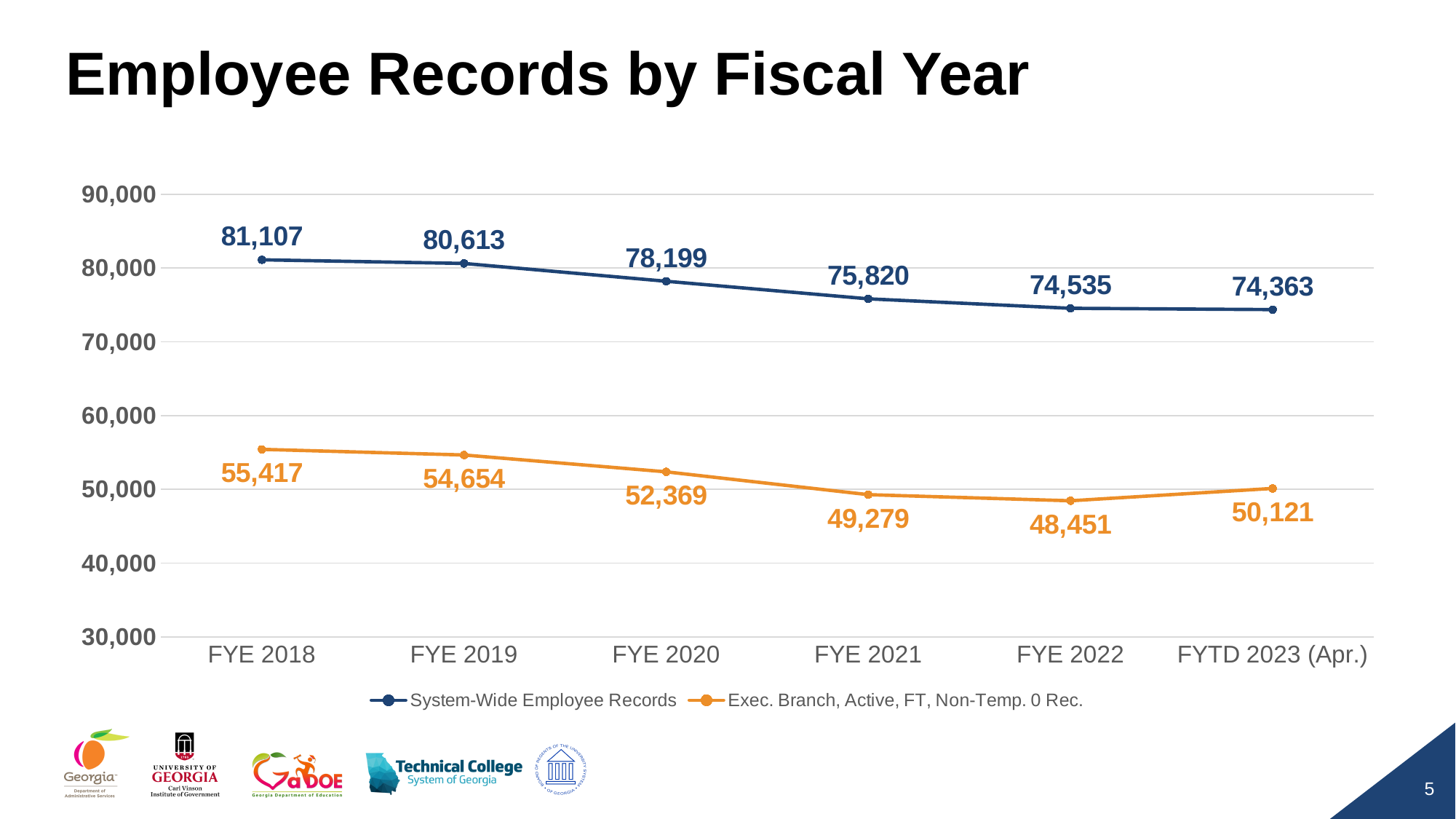

# Employee Records by Fiscal Year

### Chart

| Category | System-Wide Employee Records | Exec. Branch, Active, FT, Non-Temp. 0 Rec. |
|---|---|---|
| FYE 2018 | 81107.0 | 55417.0 |
| FYE 2019 | 80613.0 | 54654.0 |
| FYE 2020 | 78199.0 | 52369.0 |
| FYE 2021 | 75820.0 | 49279.0 |
| FYE 2022 | 74535.0 | 48451.0 |
| FYTD 2023 (Apr.) | 74363.0 | 50121.0 |
5